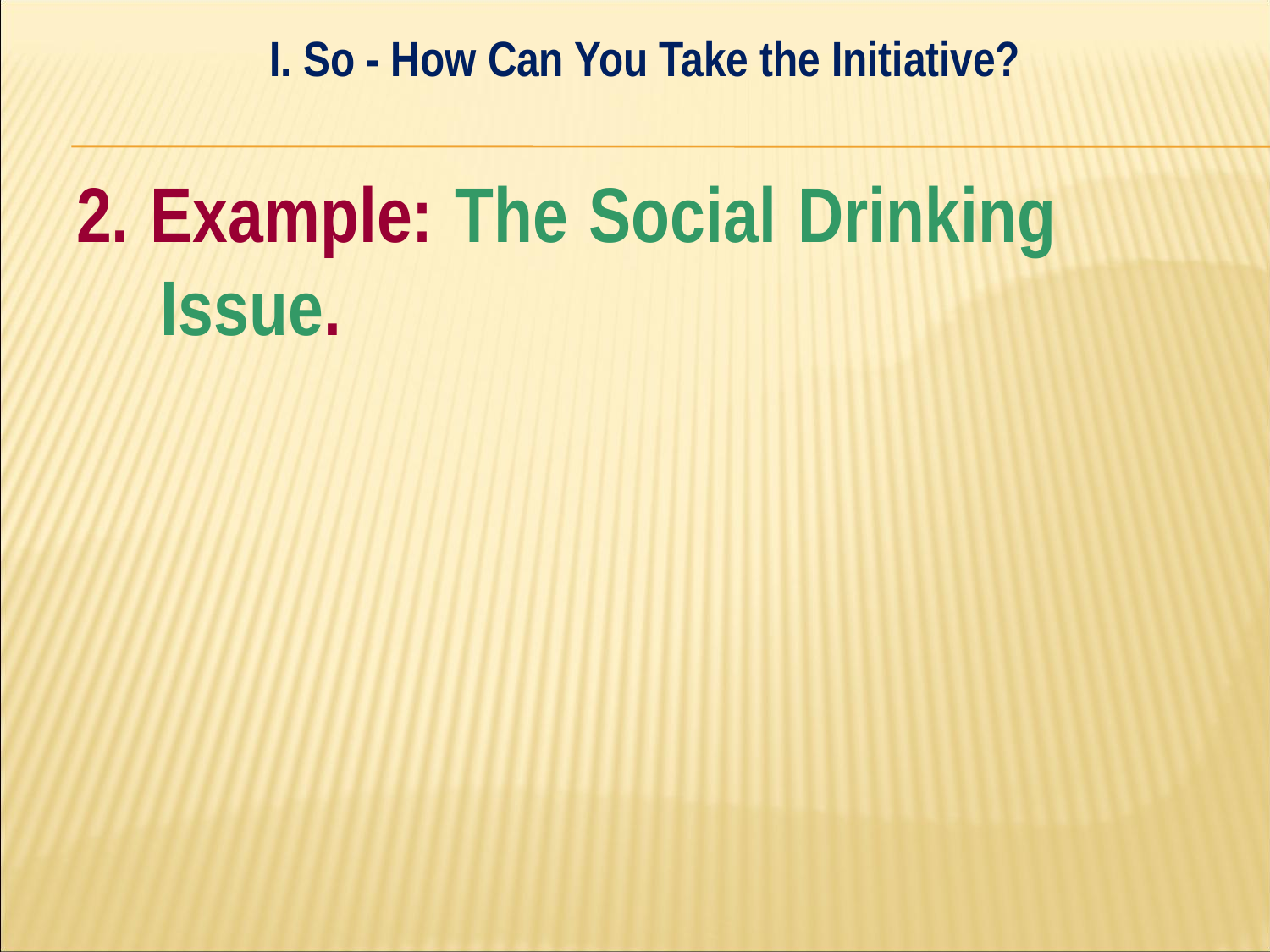

I. So - How Can You Take the Initiative?
#
2. Example: The Social Drinking 	Issue.